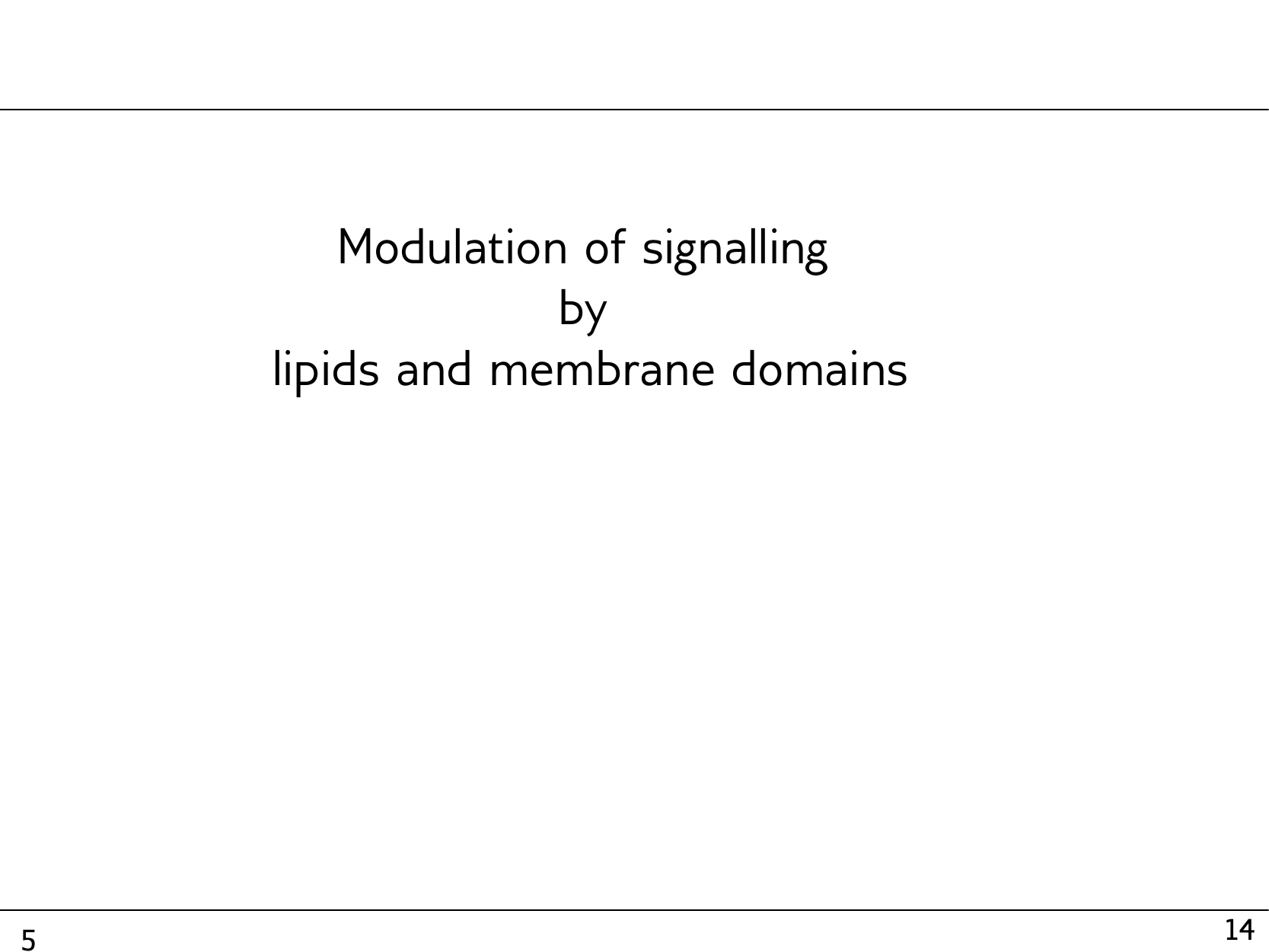

Modulation of signalling
by
lipids and membrane domains

14
5 							      		 											          p